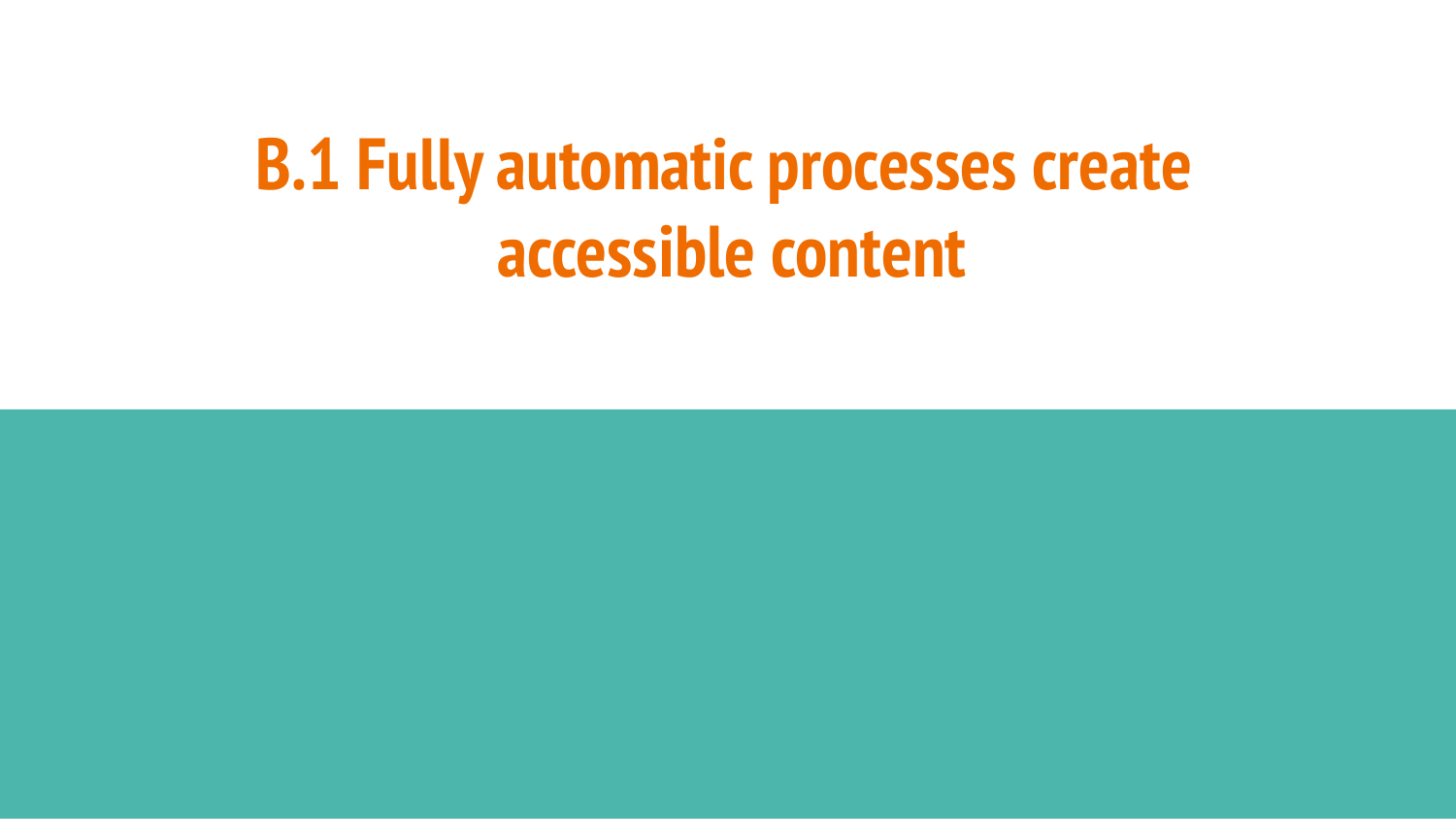

# B.1 Fully automatic processes create
accessible content